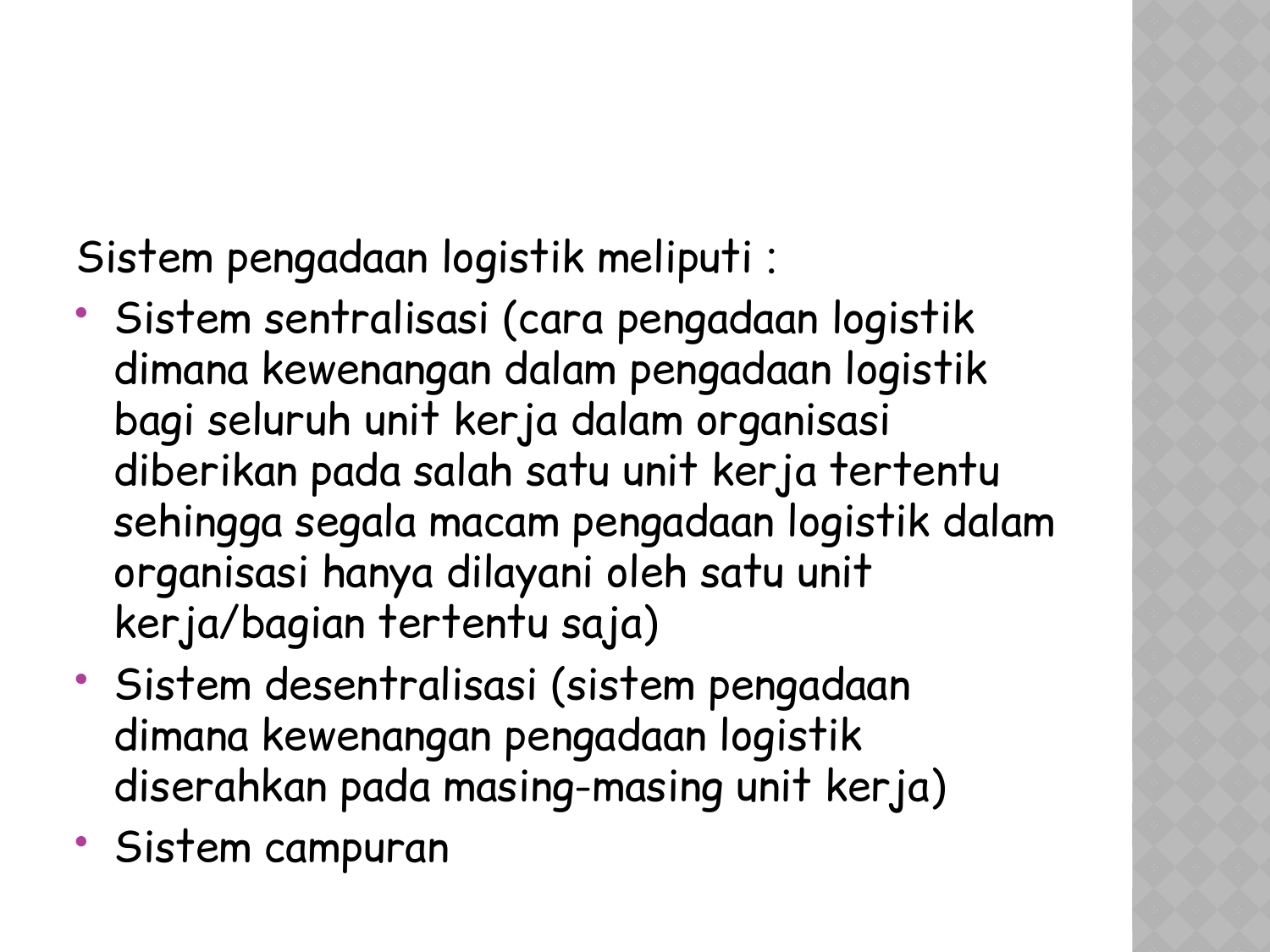

#
Sistem pengadaan logistik meliputi :
Sistem sentralisasi (cara pengadaan logistik dimana kewenangan dalam pengadaan logistik bagi seluruh unit kerja dalam organisasi diberikan pada salah satu unit kerja tertentu sehingga segala macam pengadaan logistik dalam organisasi hanya dilayani oleh satu unit kerja/bagian tertentu saja)
Sistem desentralisasi (sistem pengadaan dimana kewenangan pengadaan logistik diserahkan pada masing-masing unit kerja)
Sistem campuran